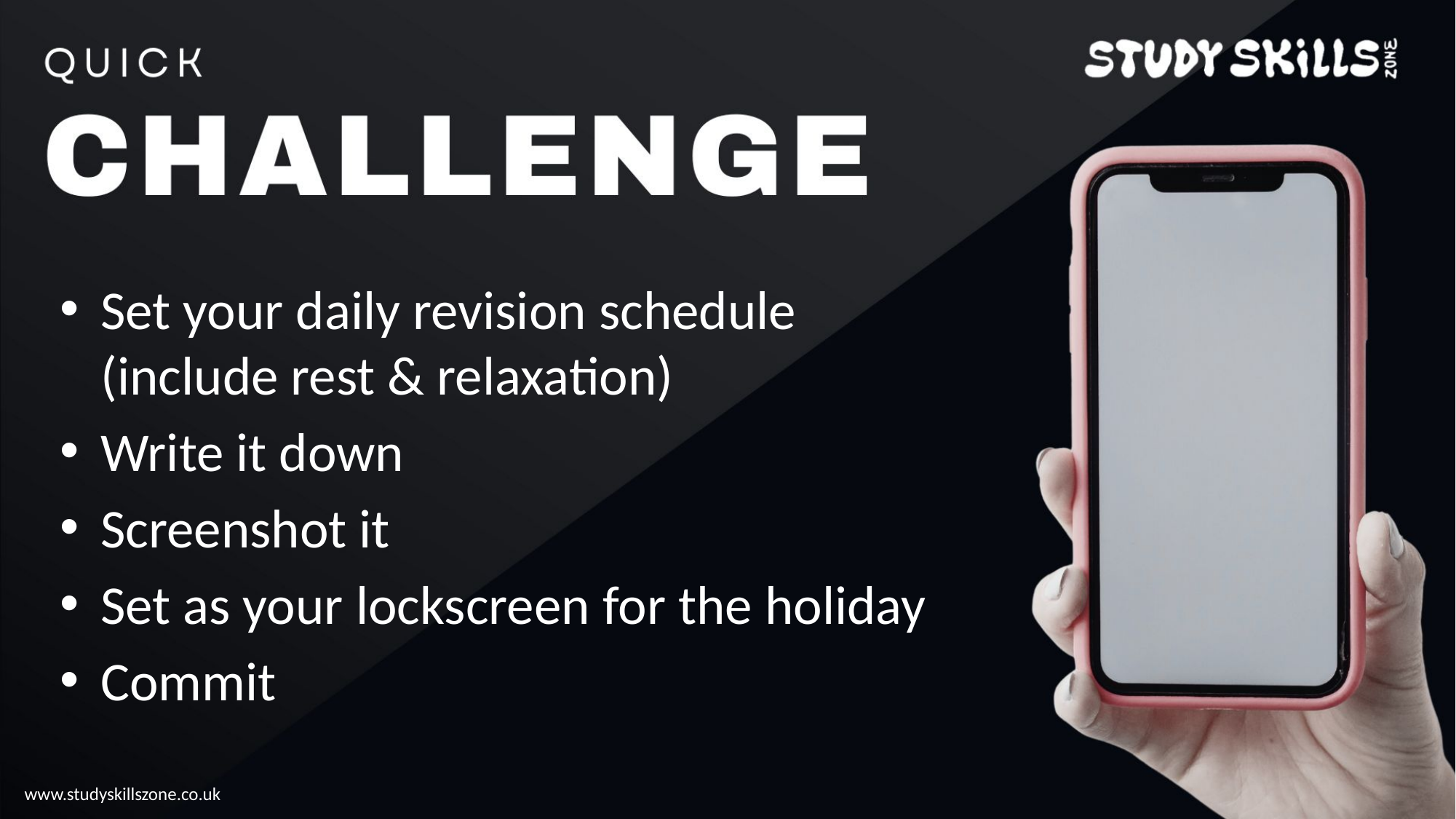

Set your daily revision schedule    (include rest & relaxation)
Write it down
Screenshot it
Set as your lockscreen for the holiday
Commit
www.studyskillszone.co.uk